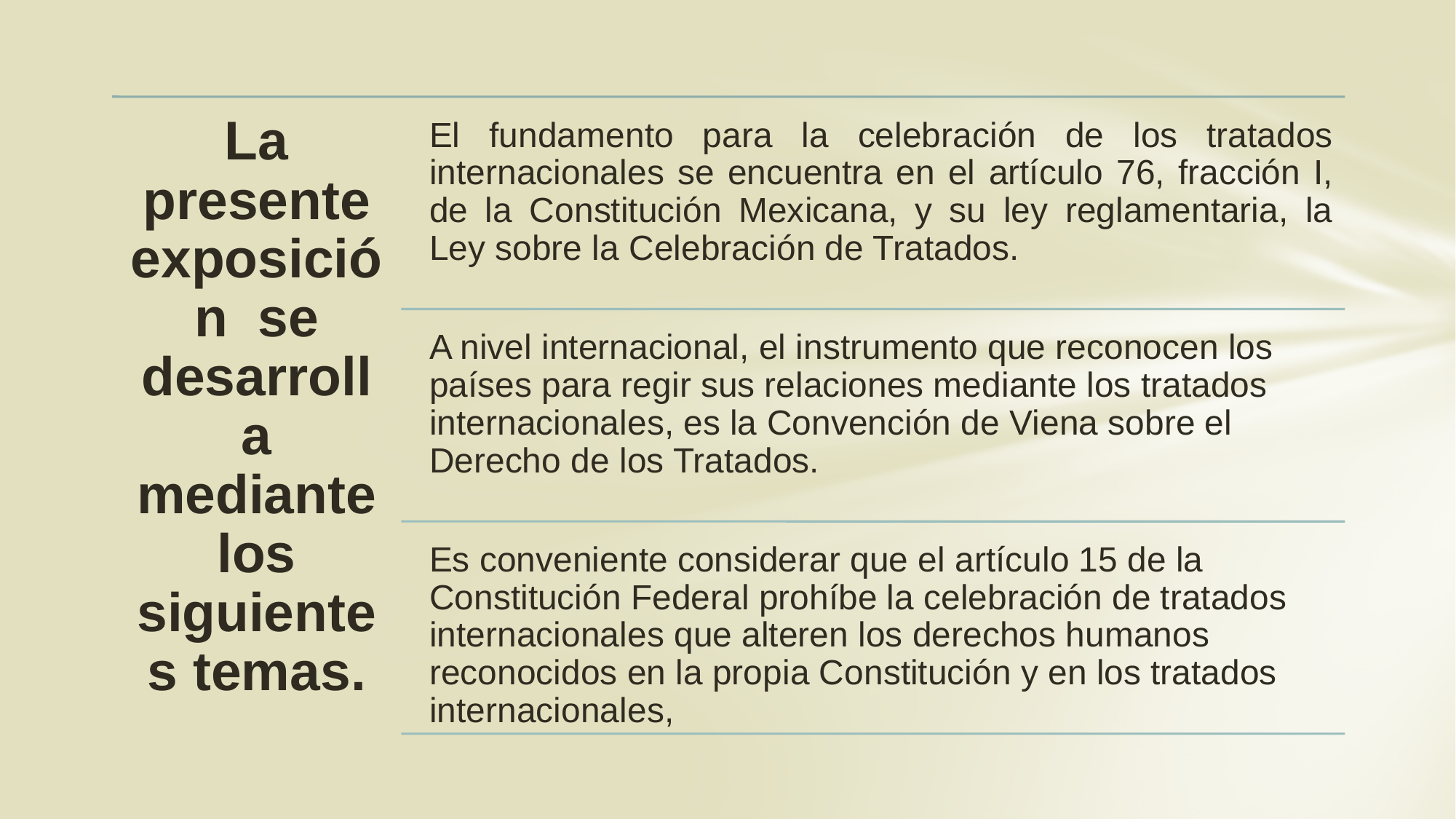

La presente exposición  se desarrolla mediante los siguientes temas.
El fundamento para la celebración de los tratados internacionales se encuentra en el artículo 76, fracción I, de la Constitución Mexicana, y su ley reglamentaria, la Ley sobre la Celebración de Tratados.
A nivel internacional, el instrumento que reconocen los países para regir sus relaciones mediante los tratados internacionales, es la Convención de Viena sobre el Derecho de los Tratados.
Es conveniente considerar que el artículo 15 de la Constitución Federal prohíbe la celebración de tratados internacionales que alteren los derechos humanos reconocidos en la propia Constitución y en los tratados internacionales,